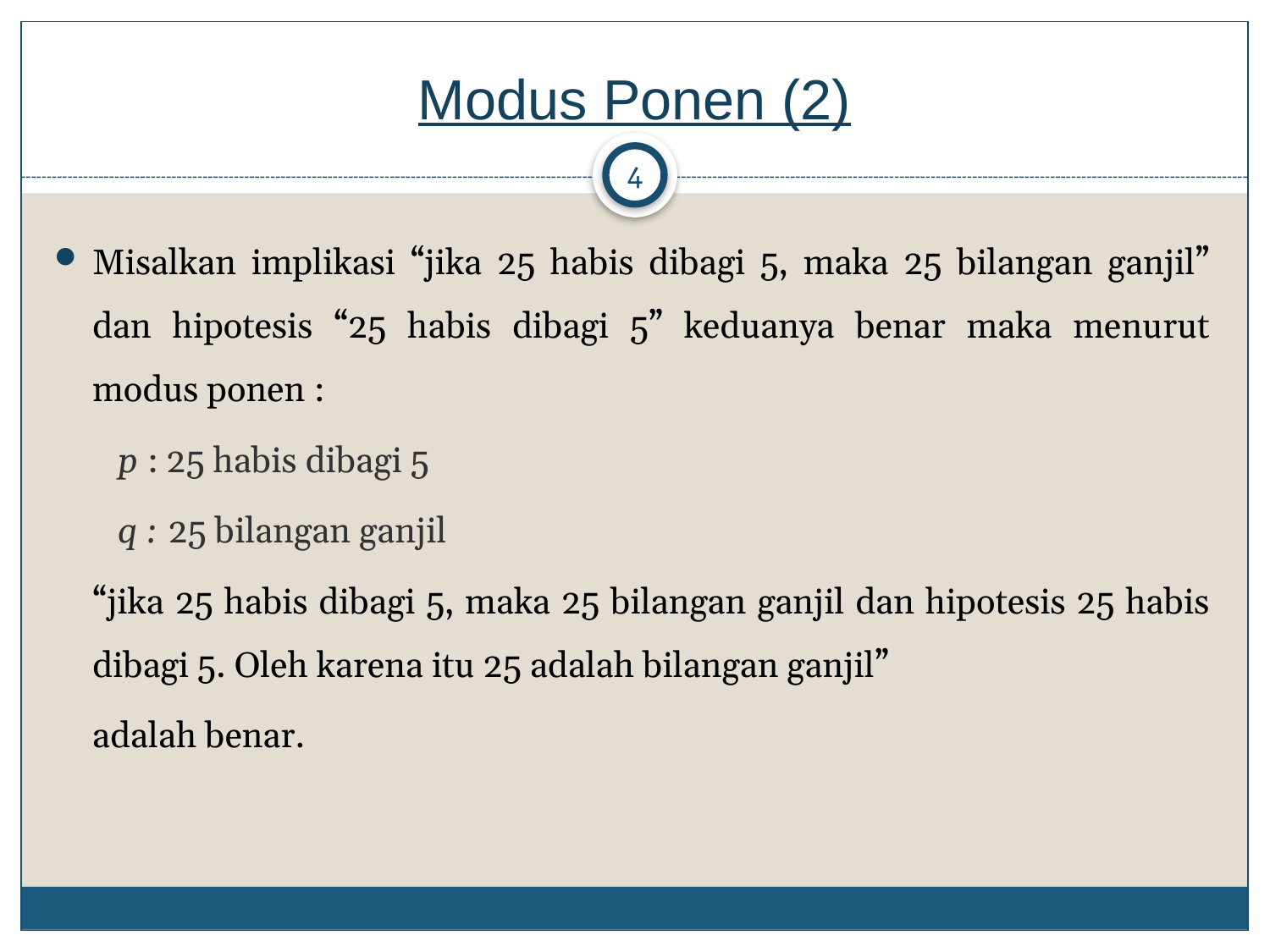

# Modus Ponen (2)
4
Misalkan implikasi “jika 25 habis dibagi 5, maka 25 bilangan ganjil” dan hipotesis “25 habis dibagi 5” keduanya benar maka menurut modus ponen :
p : 25 habis dibagi 5
q : 25 bilangan ganjil
	“jika 25 habis dibagi 5, maka 25 bilangan ganjil dan hipotesis 25 habis dibagi 5. Oleh karena itu 25 adalah bilangan ganjil”
	adalah benar.